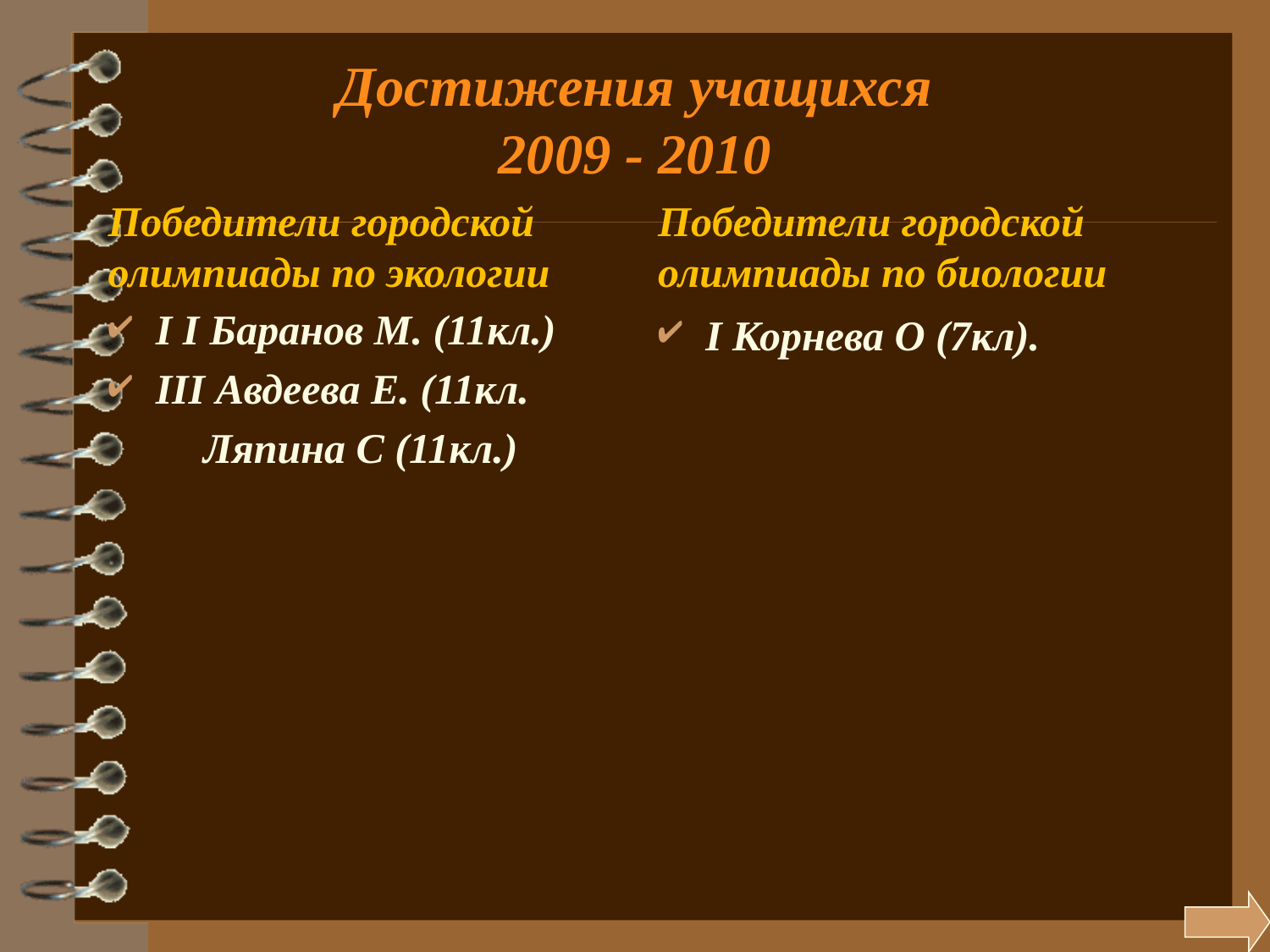

# Достижения учащихся 2009 - 2010
Победители городской олимпиады по экологии
Победители городской олимпиады по биологии
I I Баранов М. (11кл.)
III Авдеева Е. (11кл.
         Ляпина С (11кл.)

I Корнева О (7кл).